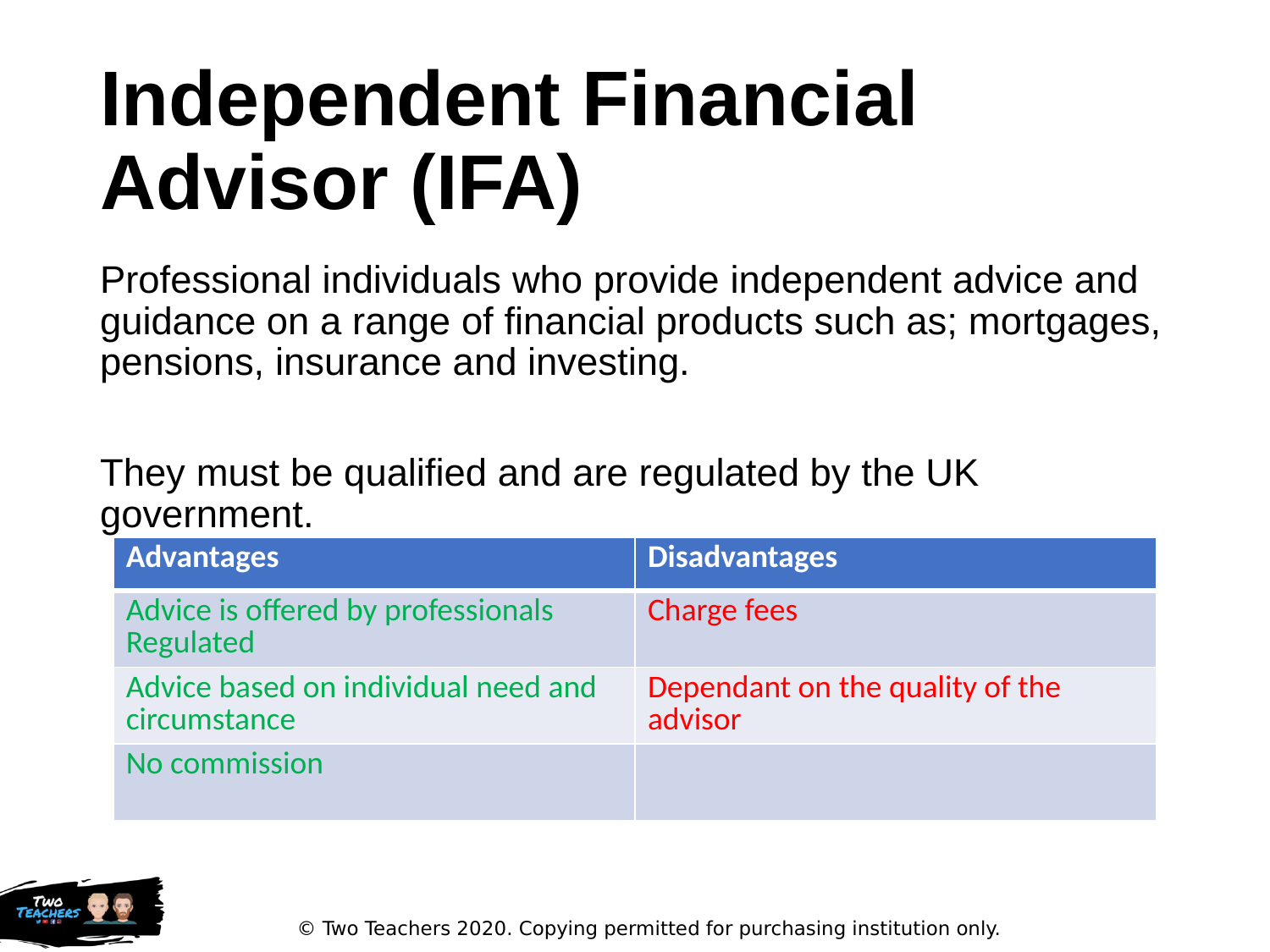

# Independent Financial Advisor (IFA)
Professional individuals who provide independent advice and guidance on a range of financial products such as; mortgages, pensions, insurance and investing.

They must be qualified and are regulated by the UK government.

| Advantages | Disadvantages |
| --- | --- |
| Advice is offered by professionals Regulated | Charge fees |
| Advice based on individual need and circumstance | Dependant on the quality of the advisor |
| No commission |  |